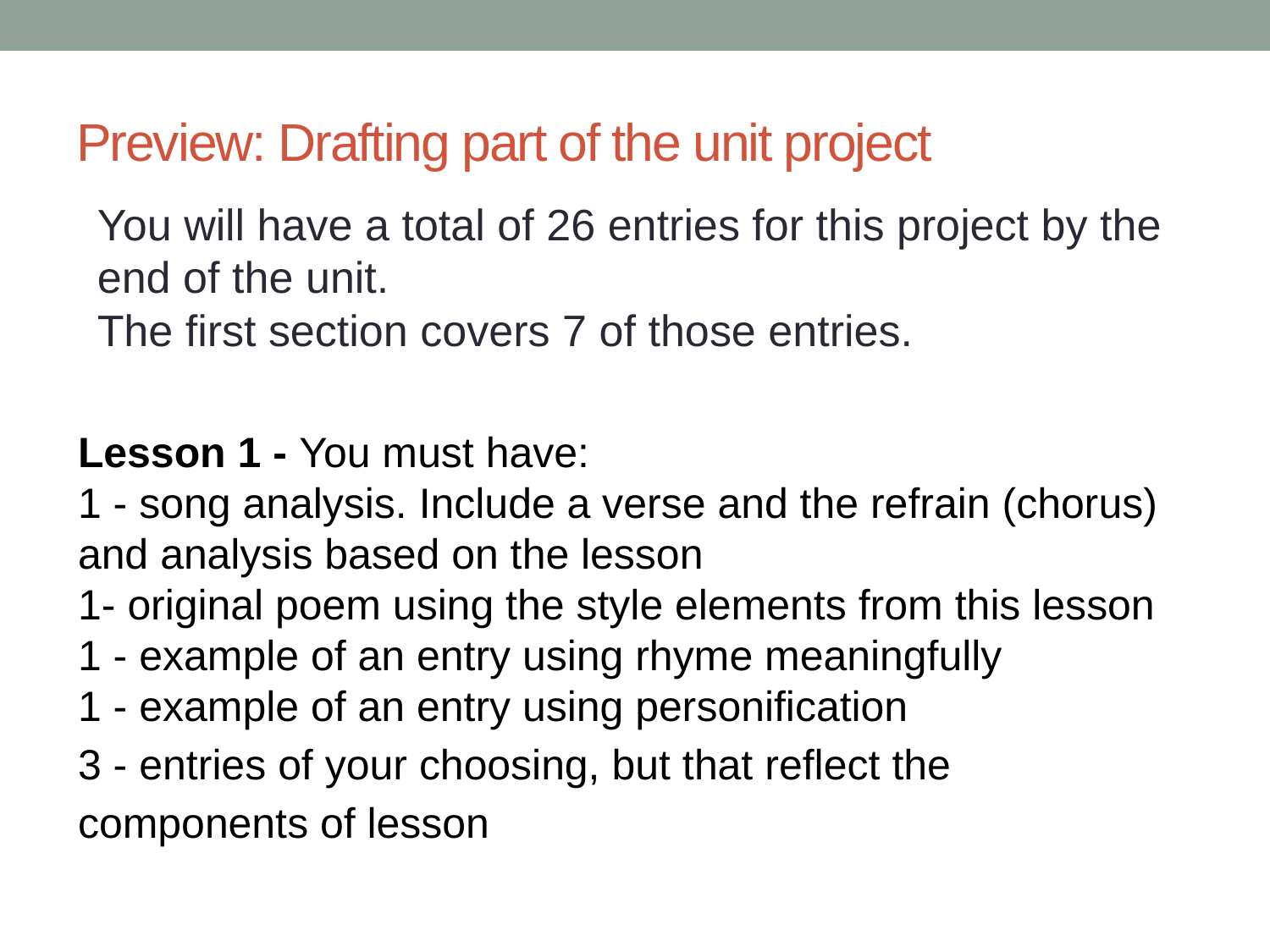

# Preview: Drafting part of the unit project
You will have a total of 26 entries for this project by the end of the unit.
The first section covers 7 of those entries.
Lesson 1 - You must have:
1 - song analysis. Include a verse and the refrain (chorus) and analysis based on the lesson
1- original poem using the style elements from this lesson
1 - example of an entry using rhyme meaningfully
1 - example of an entry using personification
3 - entries of your choosing, but that reflect the components of lesson